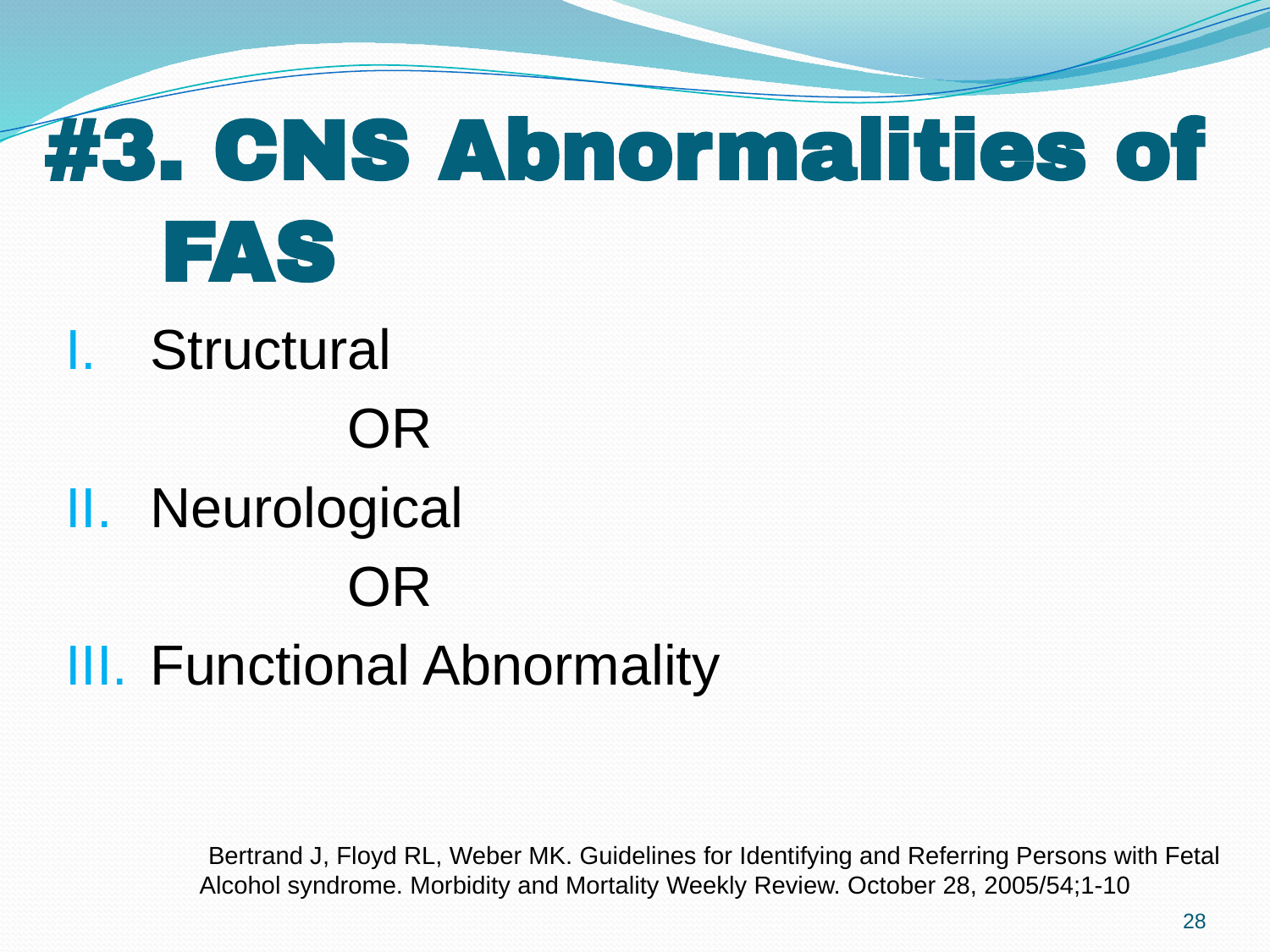

#3. CNS Abnormalities of FAS
Structural
                  OR
Neurological
                  OR
Functional Abnormality

Bertrand J, Floyd RL, Weber MK. Guidelines for Identifying and Referring Persons with Fetal Alcohol syndrome. Morbidity and Mortality Weekly Review. October 28, 2005/54;1-10
28